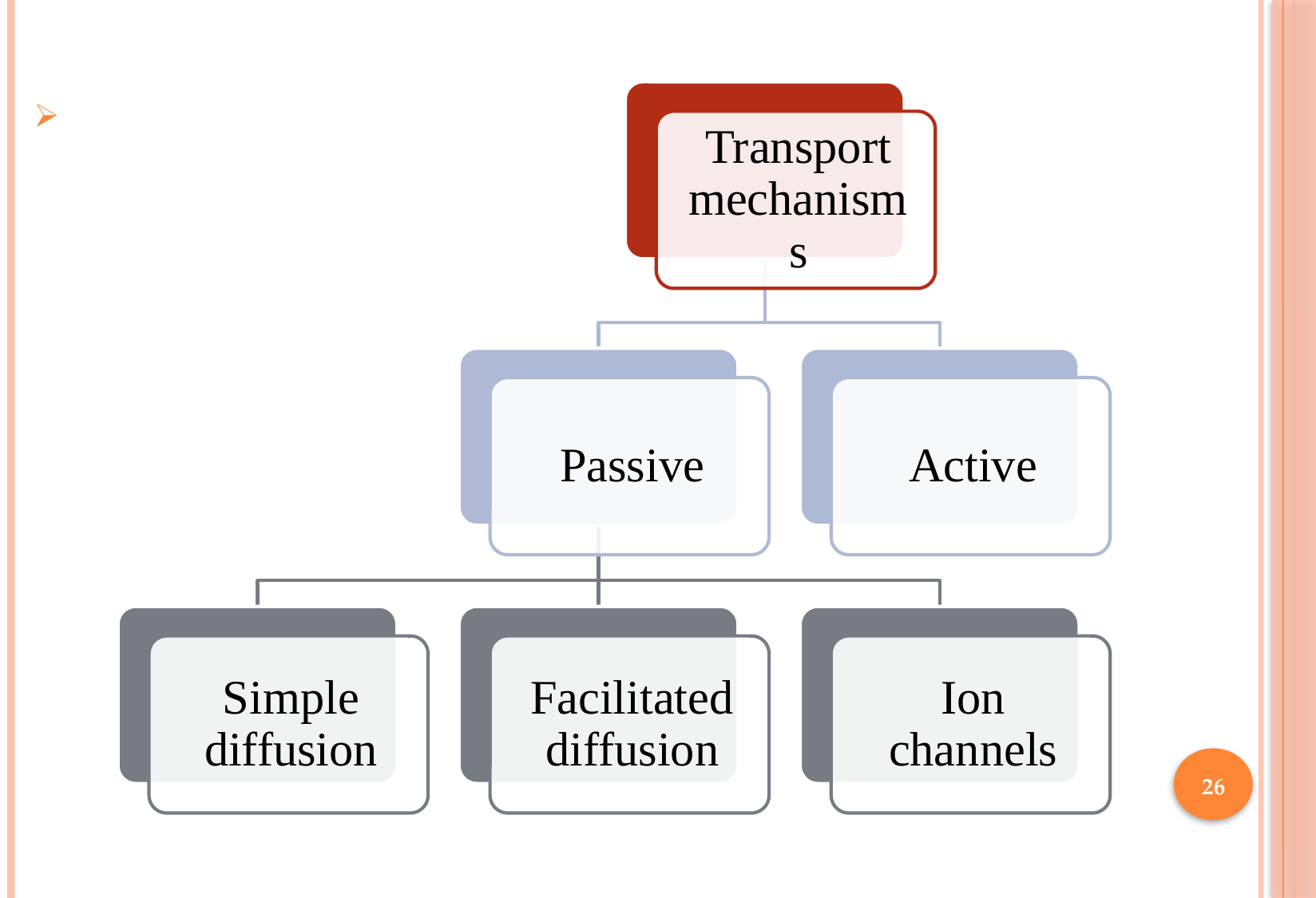

Transport mechanisms
Passive
Simple diffusion
Facilitated diffusion
Ion channels
Active
26